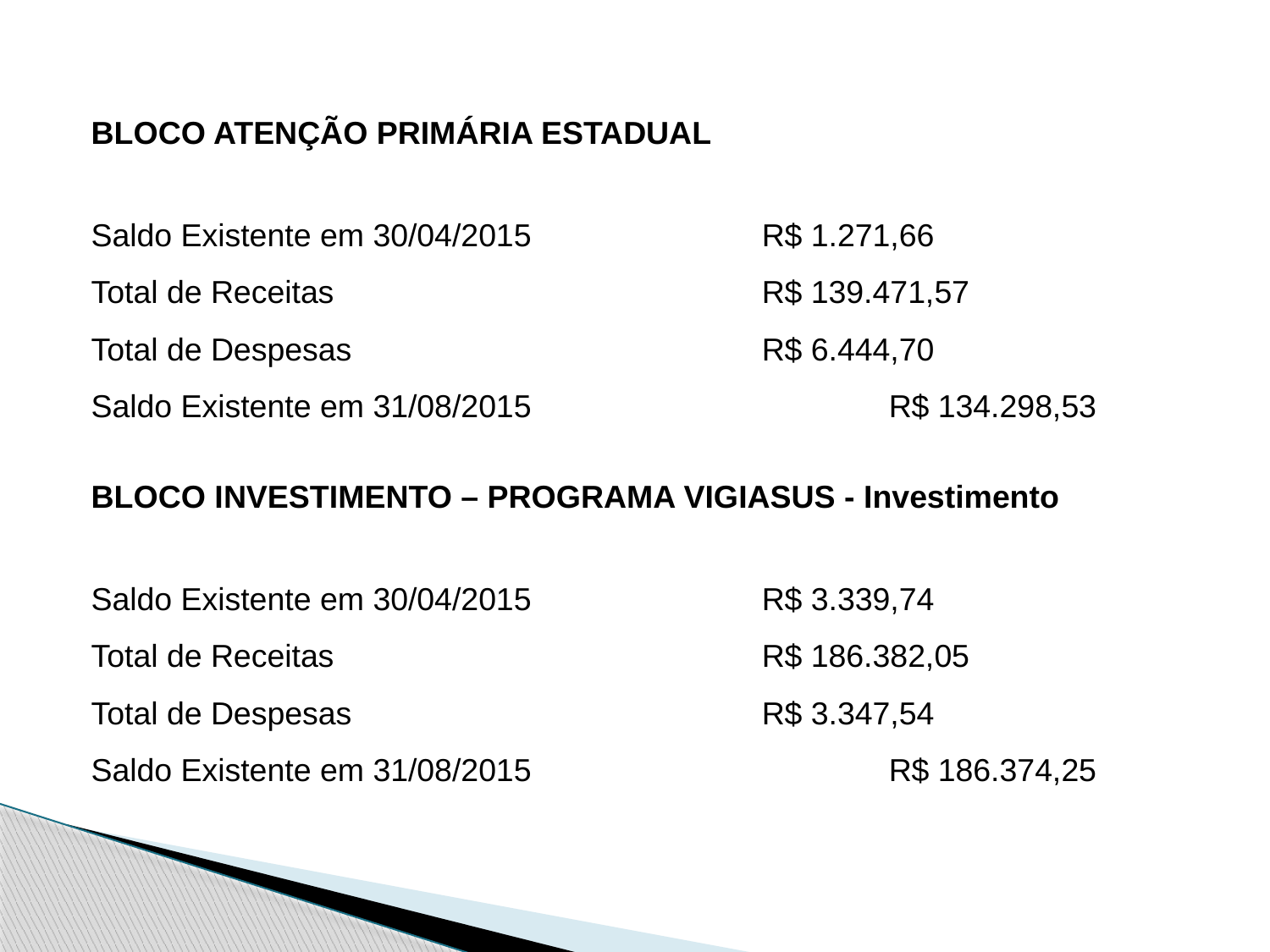

BLOCO ATENÇÃO PRIMÁRIA ESTADUAL

Saldo Existente em 30/04/2015        		R$ 1.271,66
Total de Receitas 				R$ 139.471,57
Total de Despesas 				R$ 6.444,70
Saldo Existente em 31/08/2015			R$ 134.298,53

BLOCO INVESTIMENTO – PROGRAMA VIGIASUS - Investimento

Saldo Existente em 30/04/2015        		R$ 3.339,74
Total de Receitas 				R$ 186.382,05
Total de Despesas 				R$ 3.347,54
Saldo Existente em 31/08/2015			R$ 186.374,25